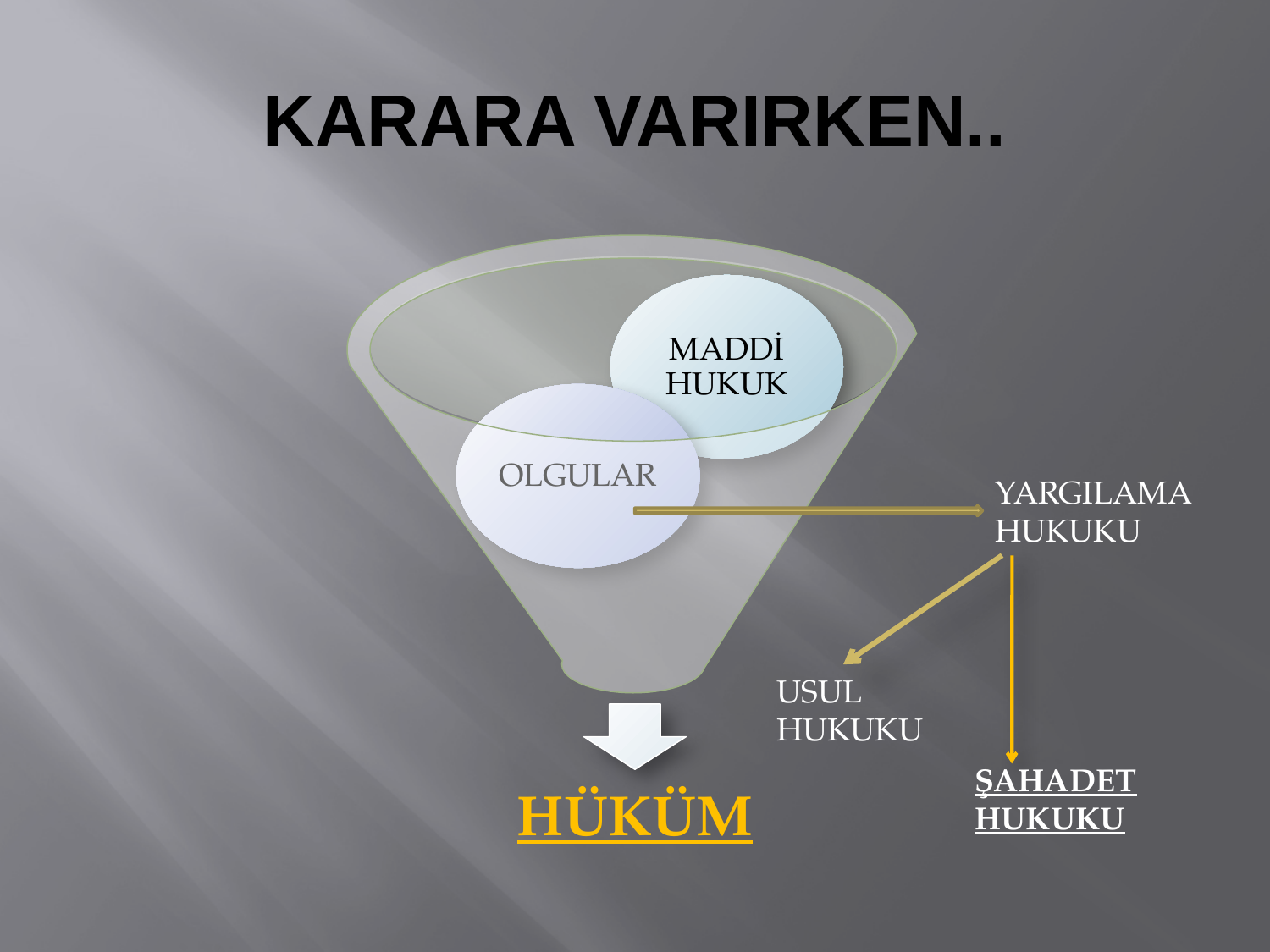

# KARARA VARIRKEN..
HÜKÜM
MADDİ HUKUK
OLGULAR
YARGILAMA HUKUKU

USUL HUKUKU
ŞAHADET HUKUKU